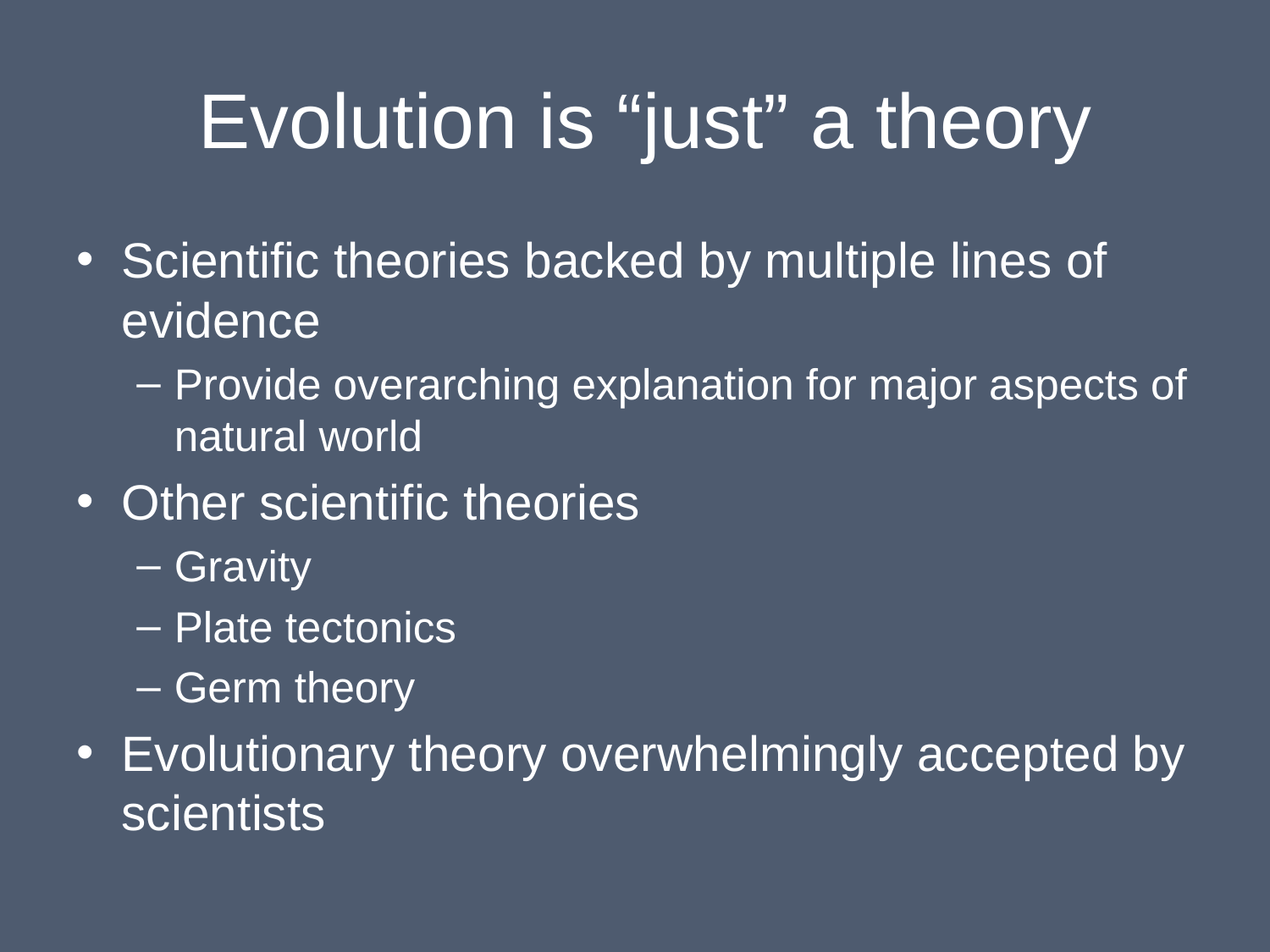

# Evolution is “just” a theory
Scientific theories backed by multiple lines of evidence
Provide overarching explanation for major aspects of natural world
Other scientific theories
Gravity
Plate tectonics
Germ theory
Evolutionary theory overwhelmingly accepted by scientists